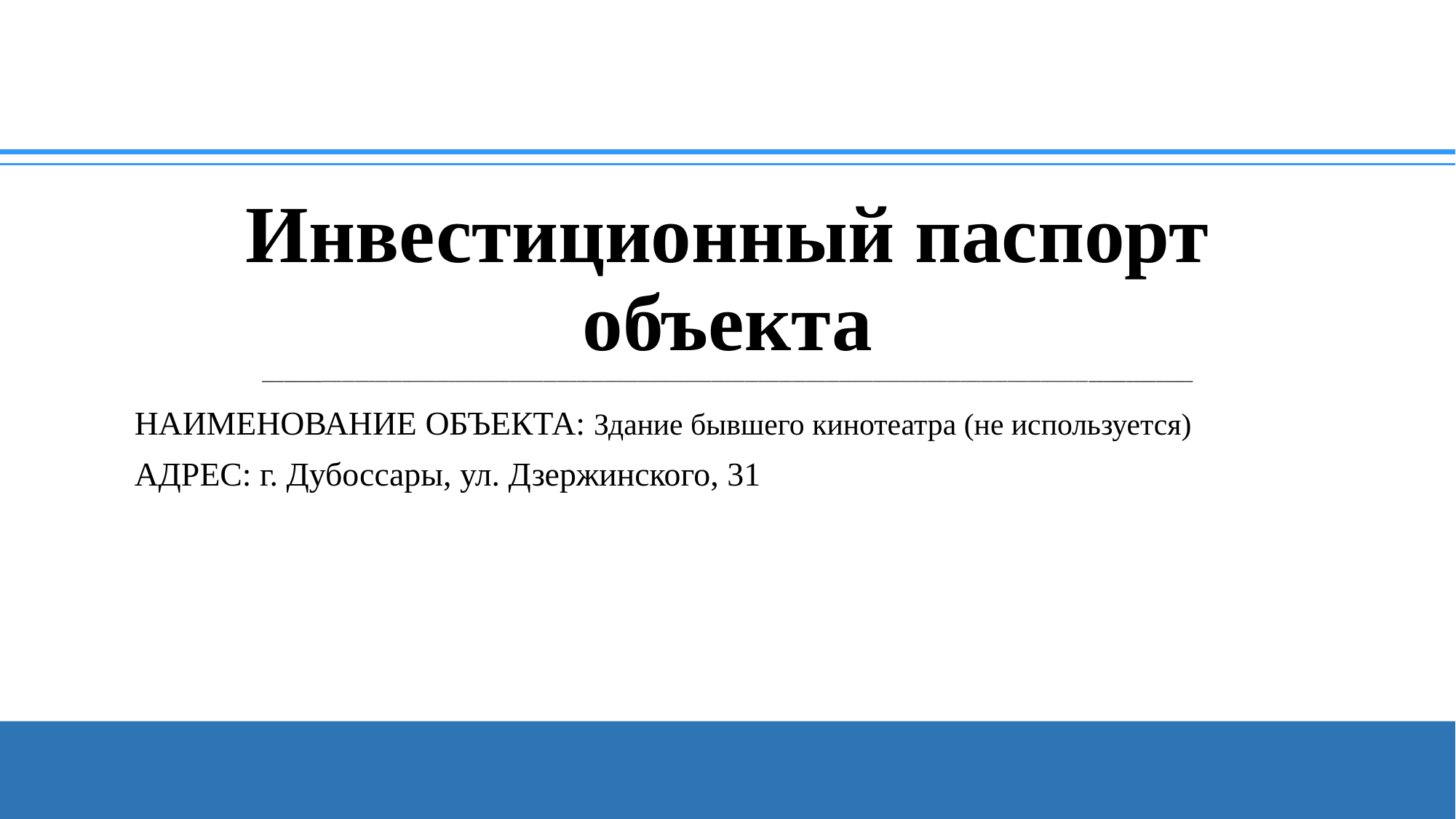

# Инвестиционный паспорт объекта ________________________________________________________________________________________________________________________________________
НАИМЕНОВАНИЕ ОБЪЕКТА: Здание бывшего кинотеатра (не используется)
АДРЕС: г. Дубоссары, ул. Дзержинского, 31